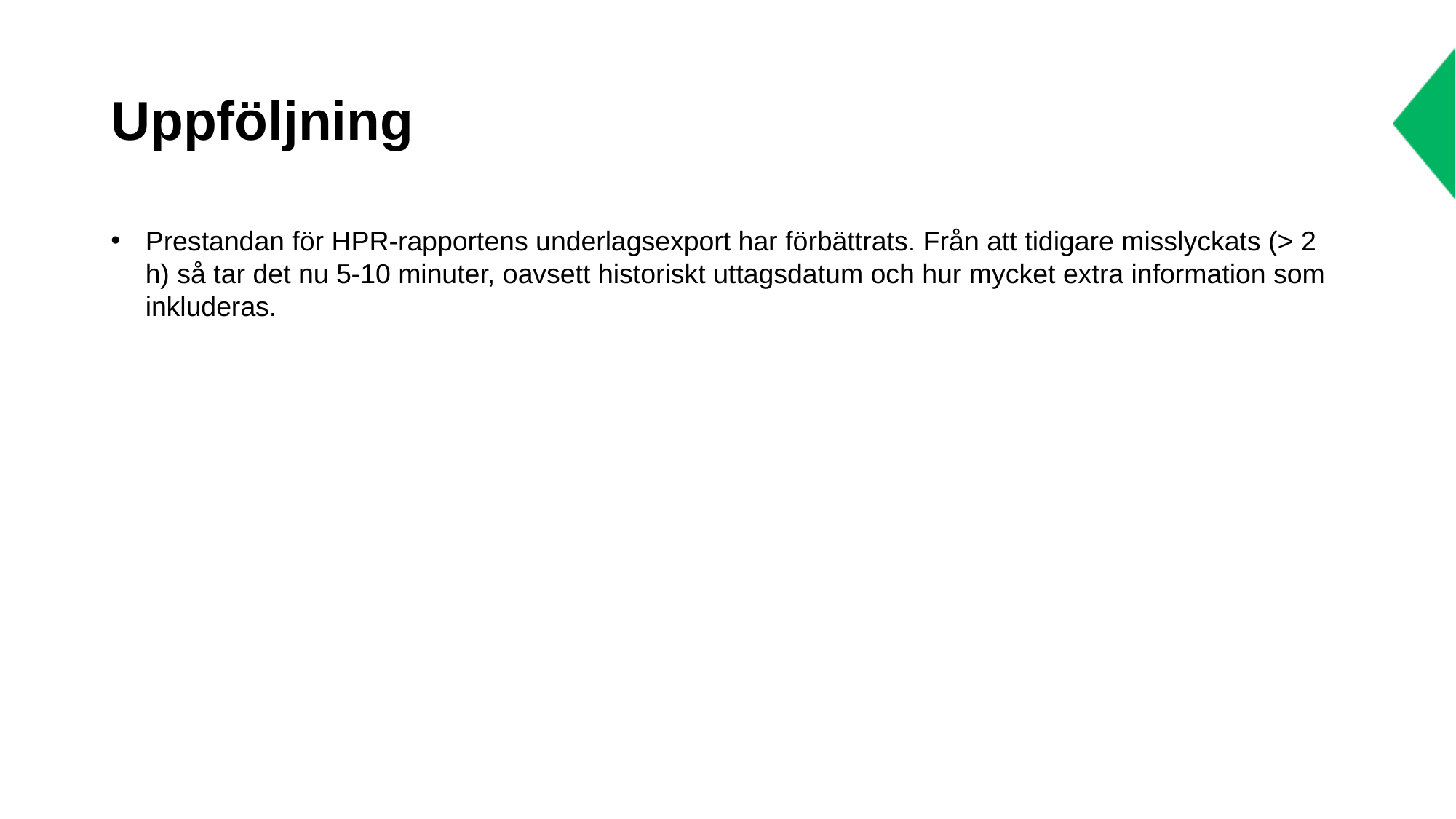

# Uppföljning
Prestandan för HPR-rapportens underlagsexport har förbättrats. Från att tidigare misslyckats (> 2 h) så tar det nu 5-10 minuter, oavsett historiskt uttagsdatum och hur mycket extra information som inkluderas.